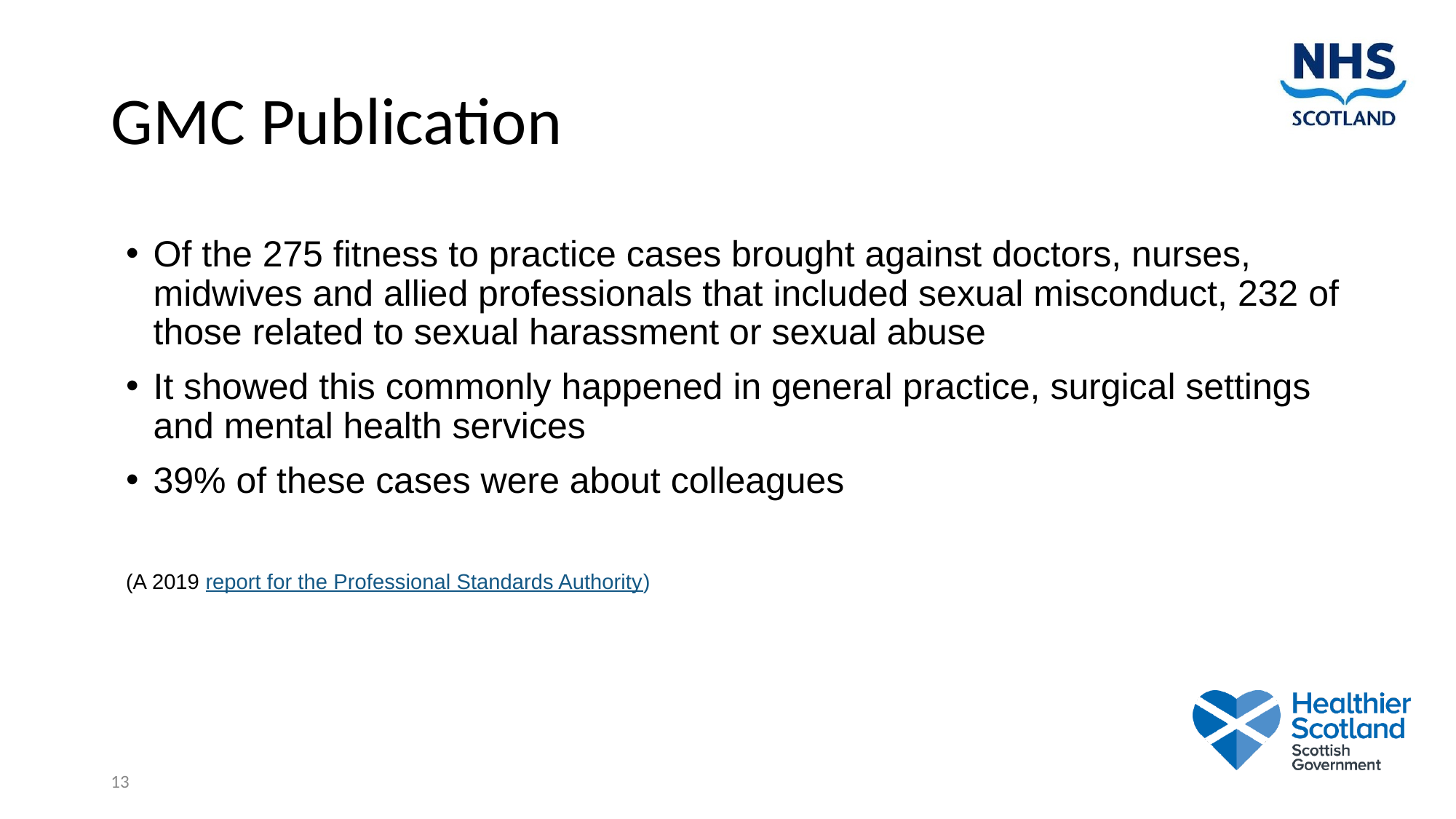

# GMC Publication
Of the 275 fitness to practice cases brought against doctors, nurses, midwives and allied professionals that included sexual misconduct, 232 of those related to sexual harassment or sexual abuse
It showed this commonly happened in general practice, surgical settings and mental health services
39% of these cases were about colleagues

(A 2019 report for the Professional Standards Authority)
13